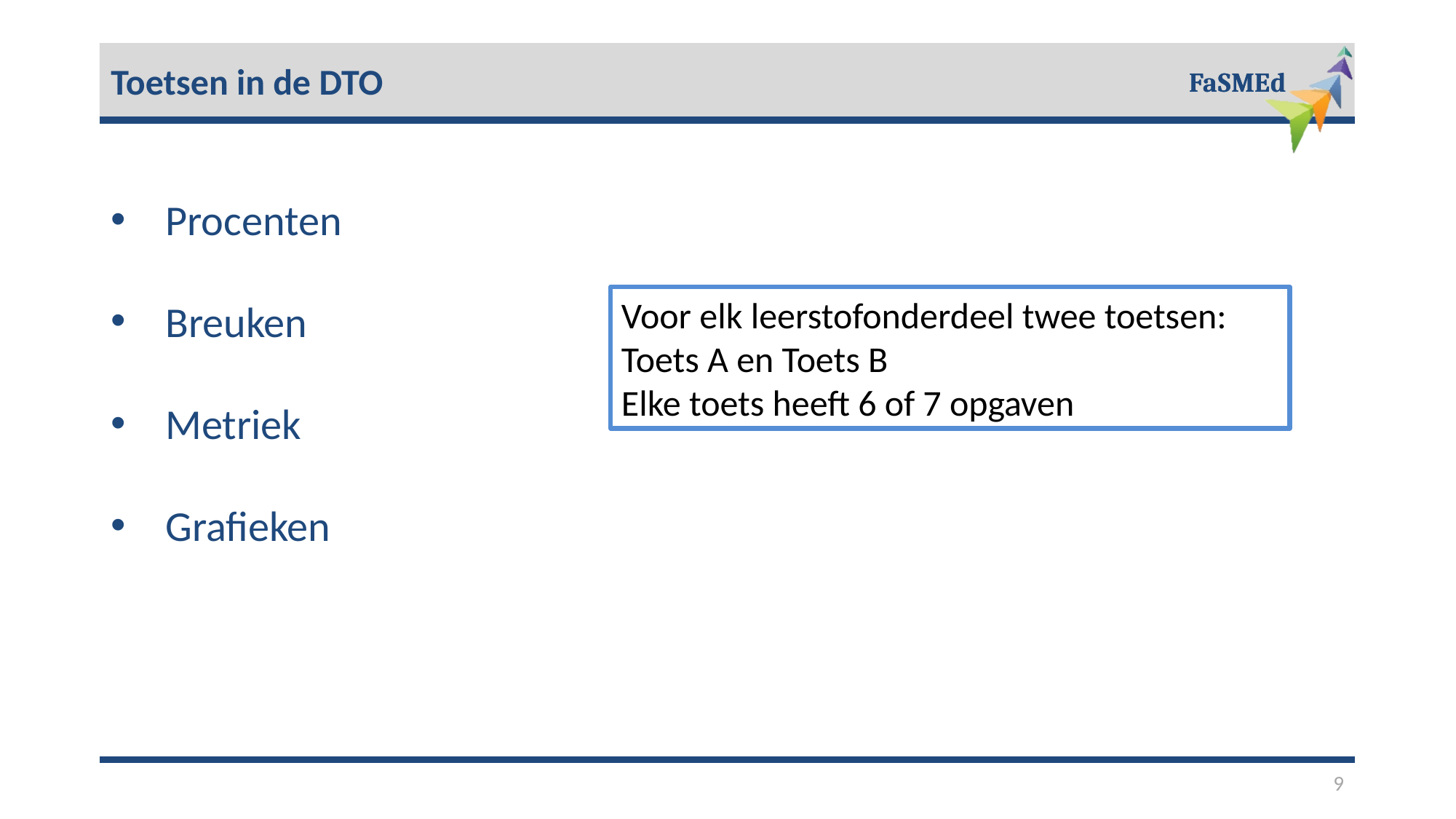

Toetsen in de DTO
Procenten
Breuken
Metriek
Grafieken

Voor elk leerstofonderdeel twee toetsen:
Toets A en Toets B
Elke toets heeft 6 of 7 opgaven